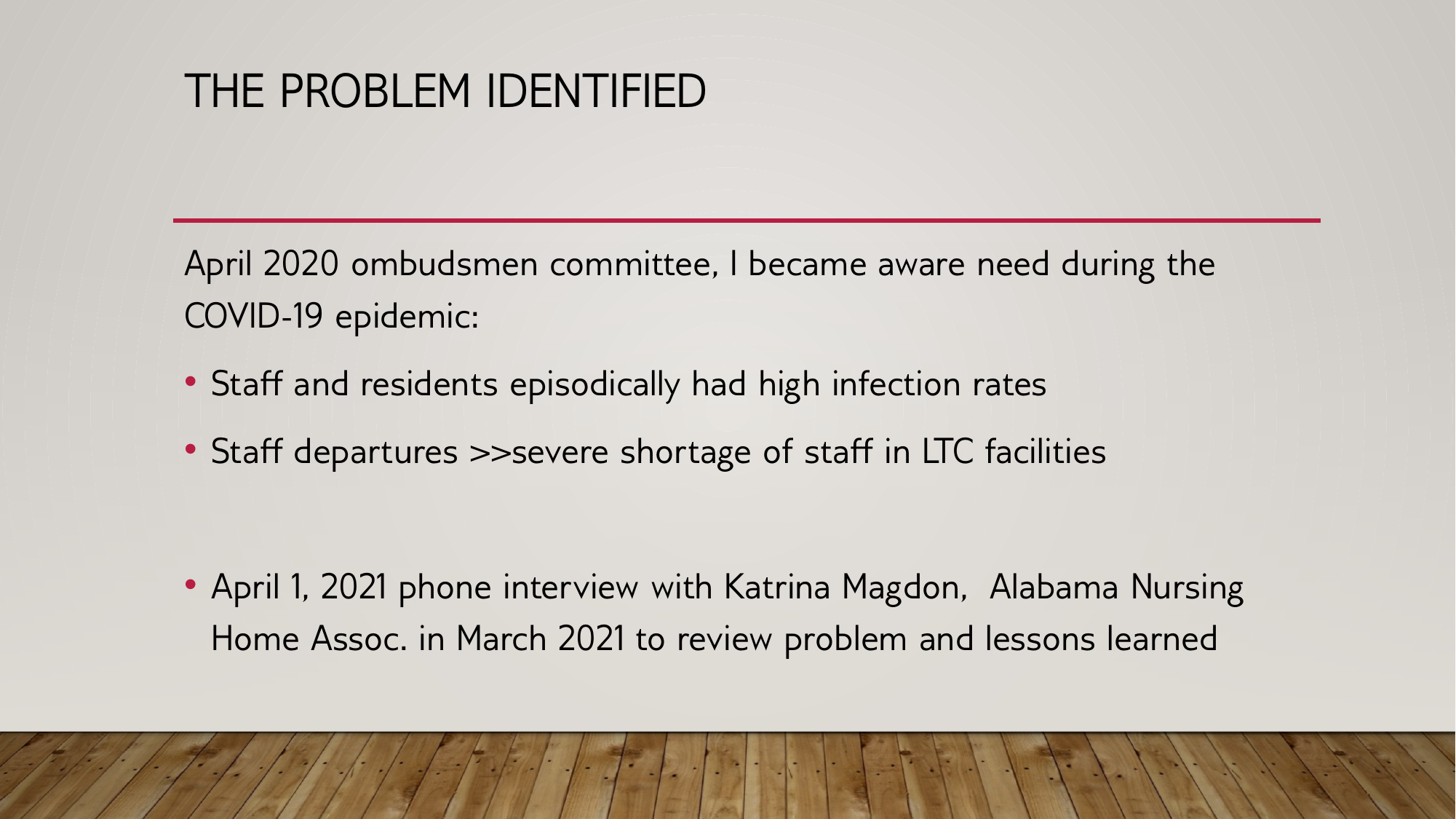

# The problem identified
April 2020 ombudsmen committee, I became aware need during the COVID-19 epidemic:
Staff and residents episodically had high infection rates
Staff departures >>severe shortage of staff in LTC facilities

April 1, 2021 phone interview with Katrina Magdon,  Alabama Nursing Home Assoc. in March 2021 to review problem and lessons learned